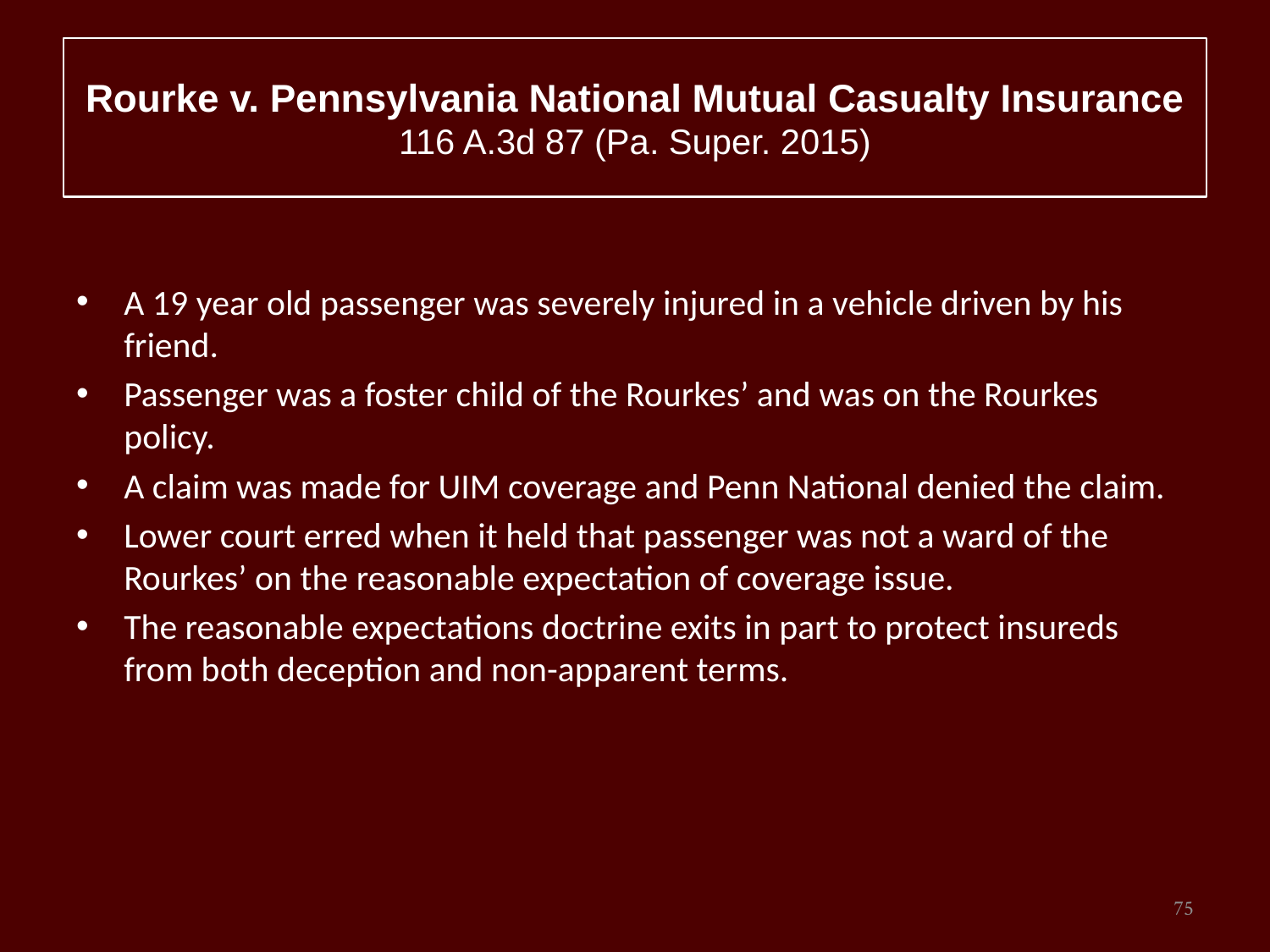

# Rourke v. Pennsylvania National Mutual Casualty Insurance 116 A.3d 87 (Pa. Super. 2015)
A 19 year old passenger was severely injured in a vehicle driven by his friend.
Passenger was a foster child of the Rourkes’ and was on the Rourkes policy.
A claim was made for UIM coverage and Penn National denied the claim.
Lower court erred when it held that passenger was not a ward of the Rourkes’ on the reasonable expectation of coverage issue.
The reasonable expectations doctrine exits in part to protect insureds from both deception and non-apparent terms.

75